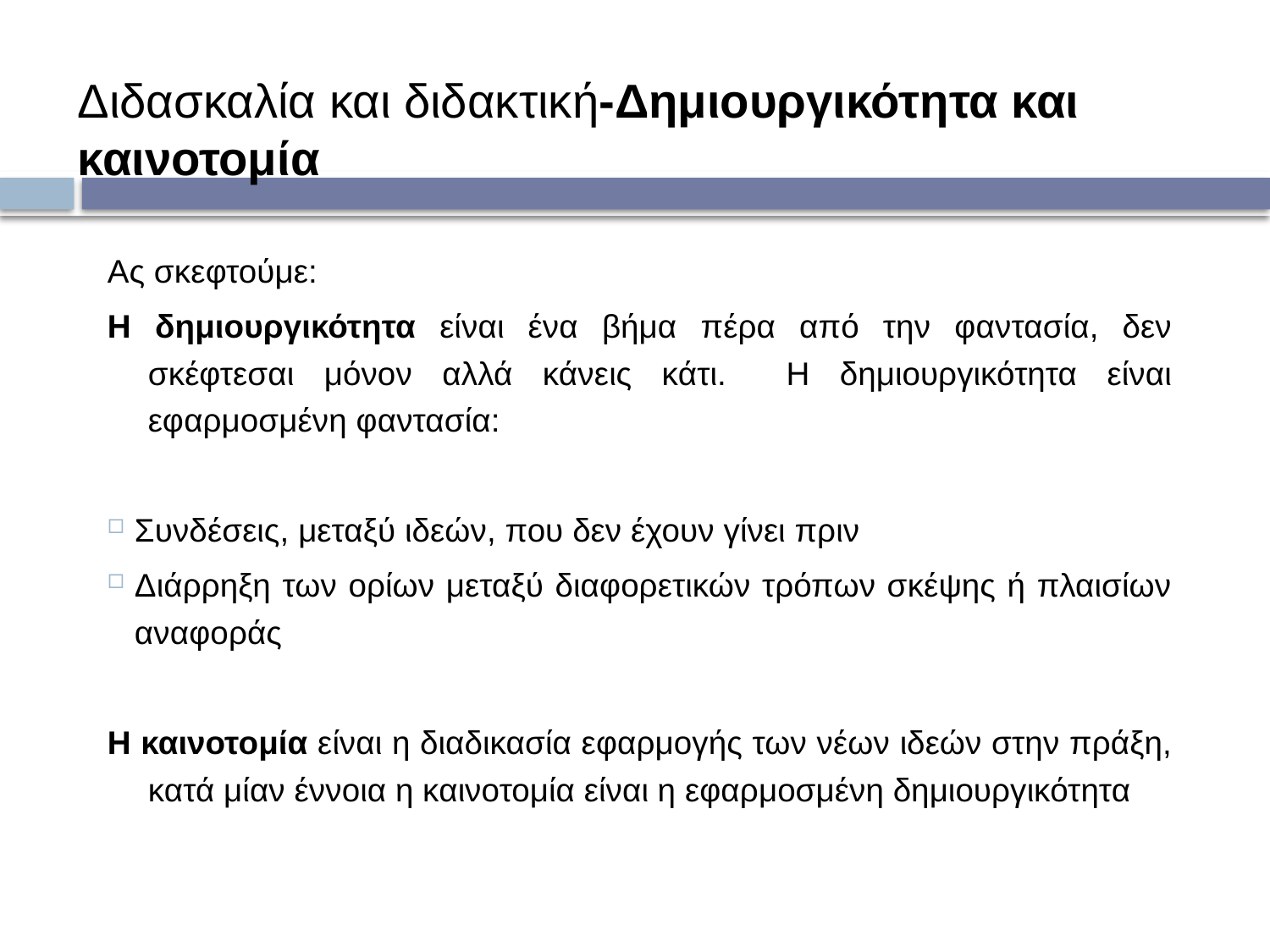

# Διδασκαλία και διδακτική-Δημιουργικότητα και καινοτομία
Ας σκεφτούμε:
Η δημιουργικότητα είναι ένα βήμα πέρα από την φαντασία, δεν σκέφτεσαι μόνον αλλά κάνεις κάτι.  Η δημιουργικότητα είναι εφαρμοσμένη φαντασία:

Συνδέσεις, μεταξύ ιδεών, που δεν έχουν γίνει πριν
Διάρρηξη των ορίων μεταξύ διαφορετικών τρόπων σκέψης ή πλαισίων αναφοράς

Η καινοτομία είναι η διαδικασία εφαρμογής των νέων ιδεών στην πράξη, κατά μίαν έννοια η καινοτομία είναι η εφαρμοσμένη δημιουργικότητα